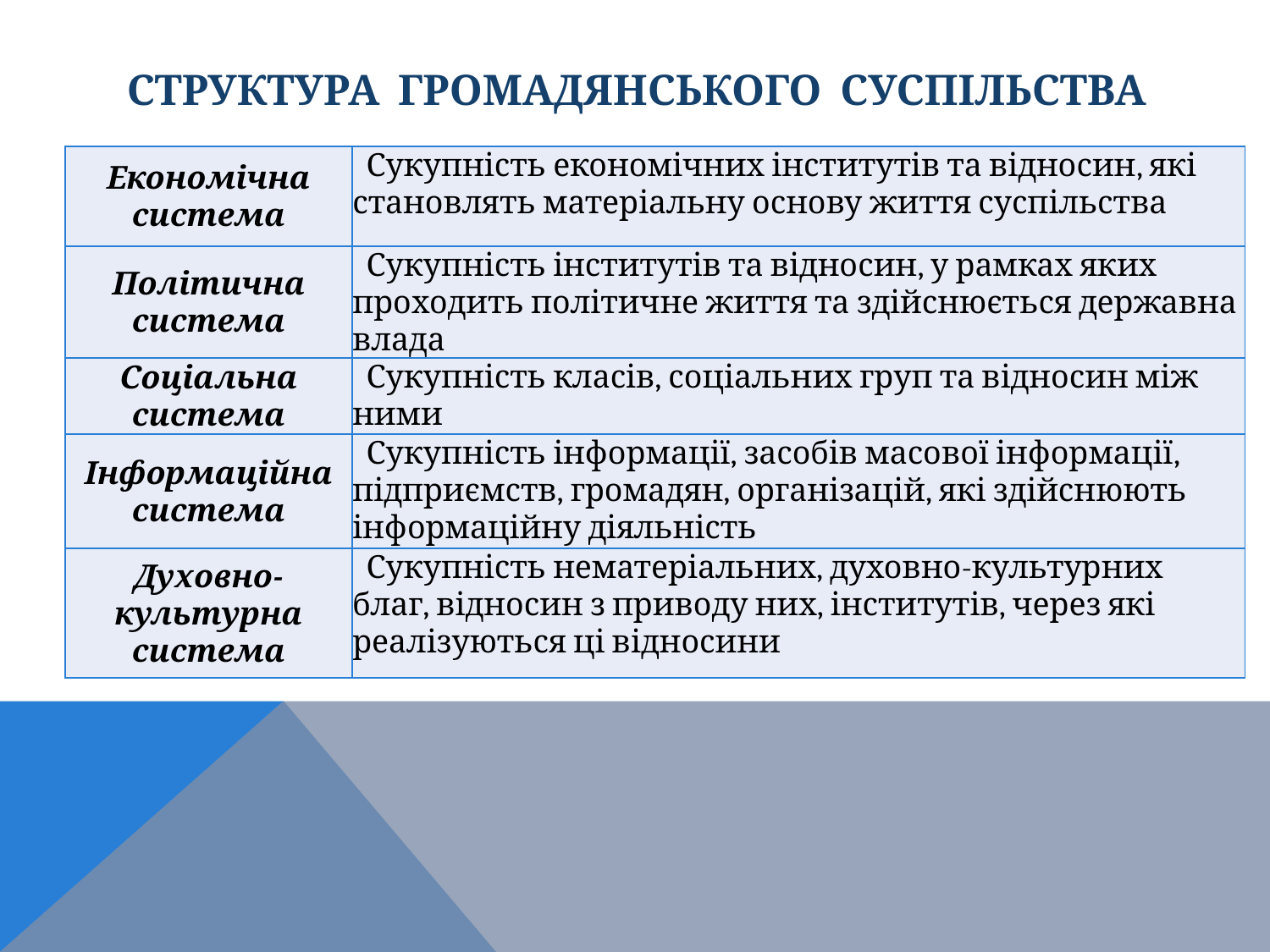

# СТРУКТУРА  ГРОМАДЯНСЬКОГО  СУСПІЛЬСТВА
| Економічна система | Сукупність економічних інститутів та відносин, які становлять матеріальну основу життя суспільства |
| --- | --- |
| Політична система | Сукупність інститутів та відносин, у рамках яких проходить політичне життя та здійснюється державна влада |
| Соціальна система | Сукупність класів, соціальних груп та відносин між ними |
| Інформаційна система | Сукупність інформації, засобів масової інформації, підприємств, громадян, організацій, які здійснюють інформаційну діяльність |
| Духовно-культурна система | Сукупність нематеріальних, духовно-культурних благ, відносин з приводу них, інститутів, через які реалізуються ці відносини |